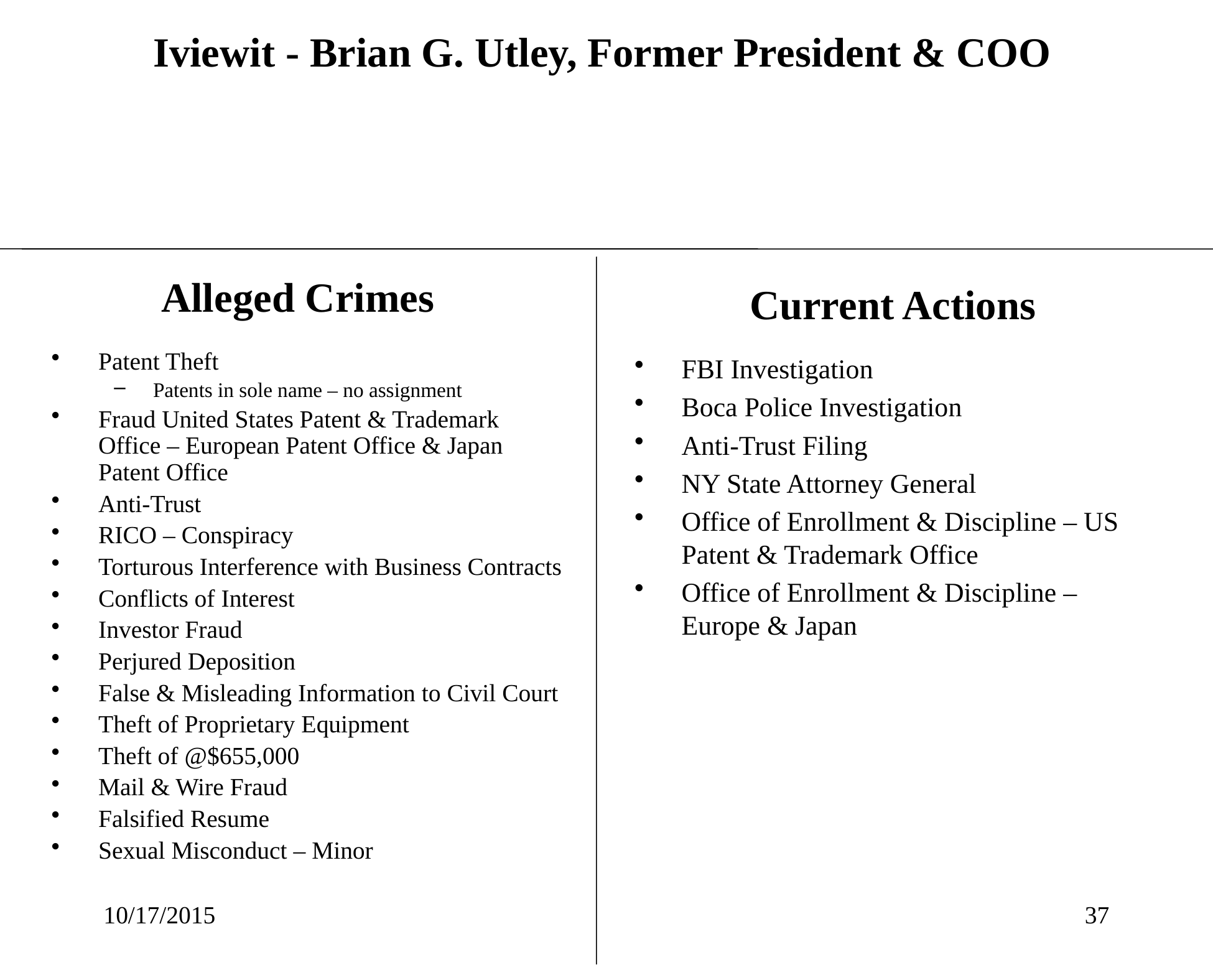

# Iviewit - Brian G. Utley, Former President & COO

Alleged Crimes
Current Actions
Patent Theft
Patents in sole name – no assignment
Fraud United States Patent & Trademark Office – European Patent Office & Japan Patent Office
Anti-Trust
RICO – Conspiracy
Torturous Interference with Business Contracts
Conflicts of Interest
Investor Fraud
Perjured Deposition
False & Misleading Information to Civil Court
Theft of Proprietary Equipment
Theft of @$655,000
Mail & Wire Fraud
Falsified Resume
Sexual Misconduct – Minor
FBI Investigation
Boca Police Investigation
Anti-Trust Filing
NY State Attorney General
Office of Enrollment & Discipline – US Patent & Trademark Office
Office of Enrollment & Discipline – Europe & Japan

10/17/2015
37